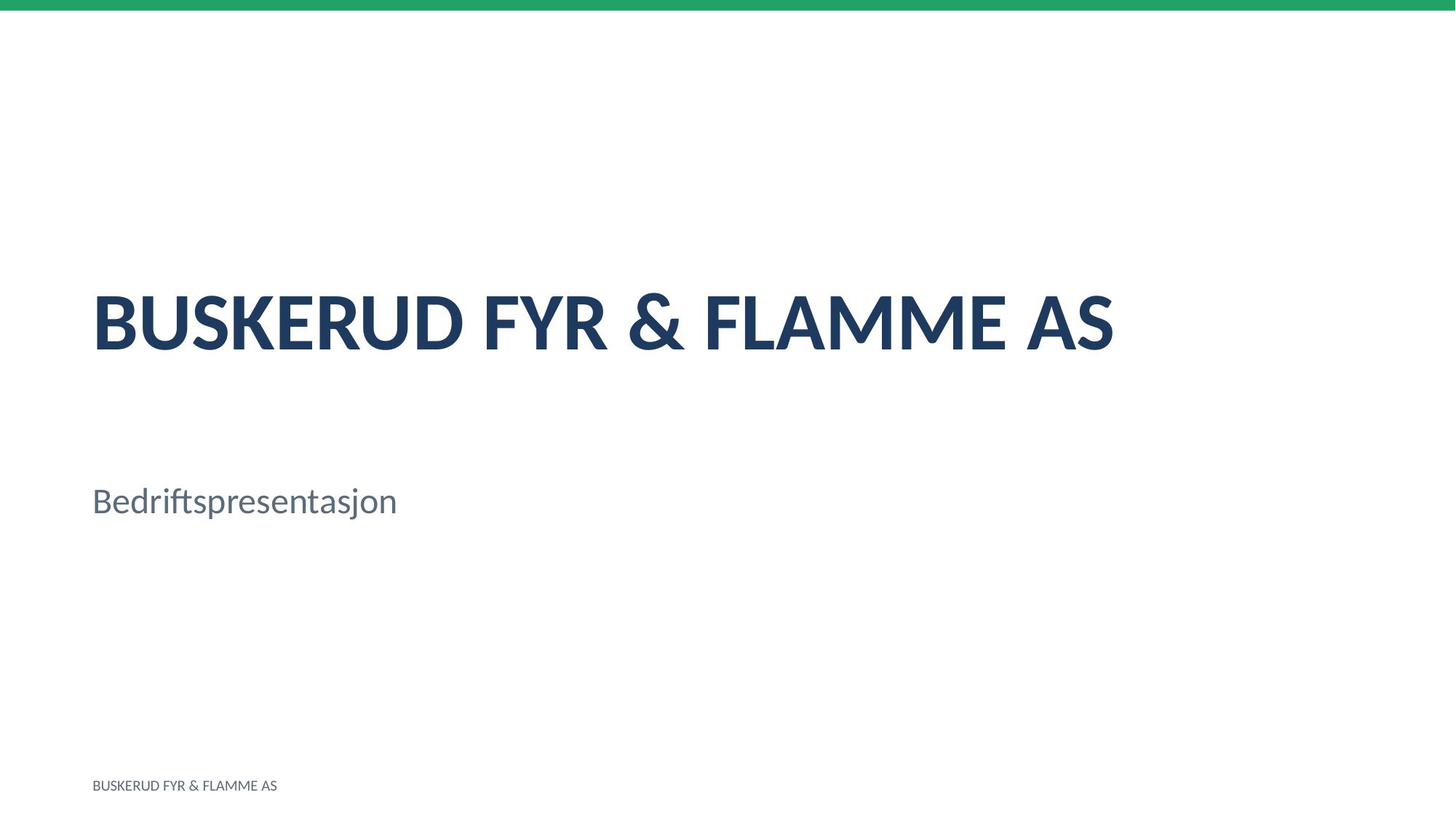

BUSKERUD FYR & FLAMME AS
Bedriftspresentasjon
BUSKERUD FYR & FLAMME AS